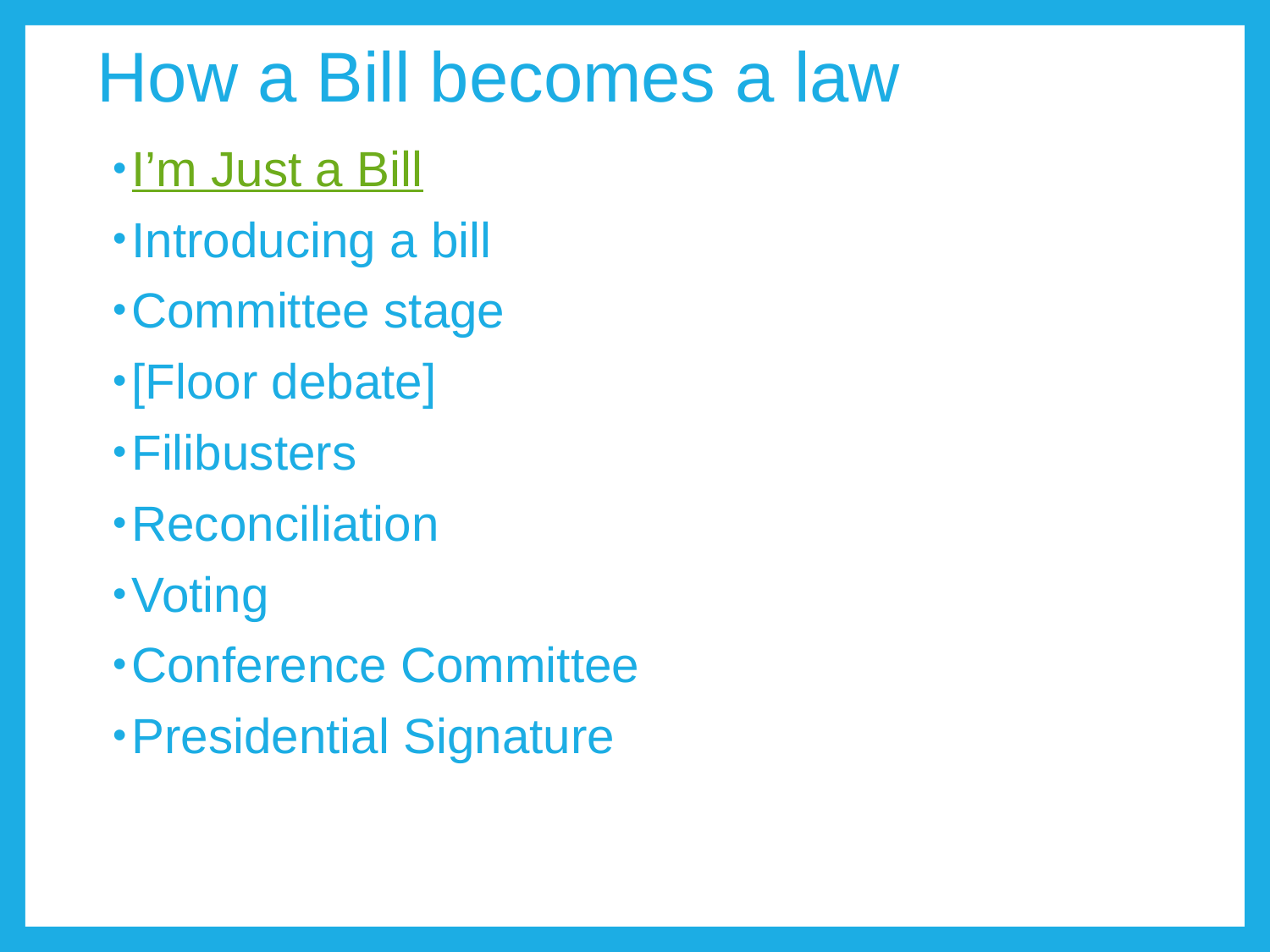

# How a Bill becomes a law
I’m Just a Bill
Introducing a bill
Committee stage
[Floor debate]
Filibusters
Reconciliation
Voting
Conference Committee
Presidential Signature